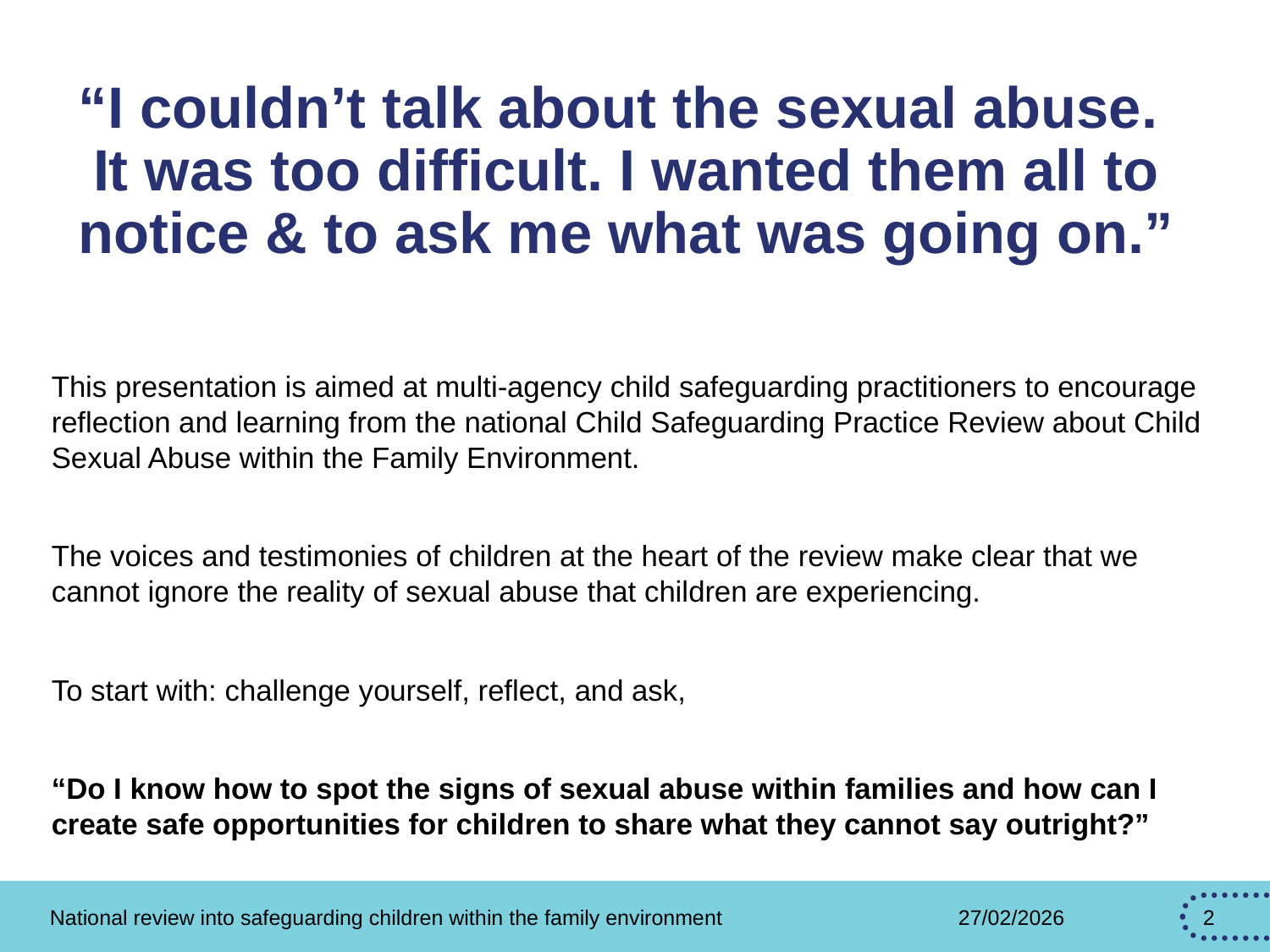

# “I couldn’t talk about the sexual abuse. It was too difficult. I wanted them all to notice & to ask me what was going on.”
This presentation is aimed at multi-agency child safeguarding practitioners to encourage reflection and learning from the national Child Safeguarding Practice Review about Child Sexual Abuse within the Family Environment.

The voices and testimonies of children at the heart of the review make clear that we cannot ignore the reality of sexual abuse that children are experiencing.

To start with: challenge yourself, reflect, and ask,

“Do I know how to spot the signs of sexual abuse within families and how can I create safe opportunities for children to share what they cannot say outright?”
National review into safeguarding children within the family environment
27/02/2026
2